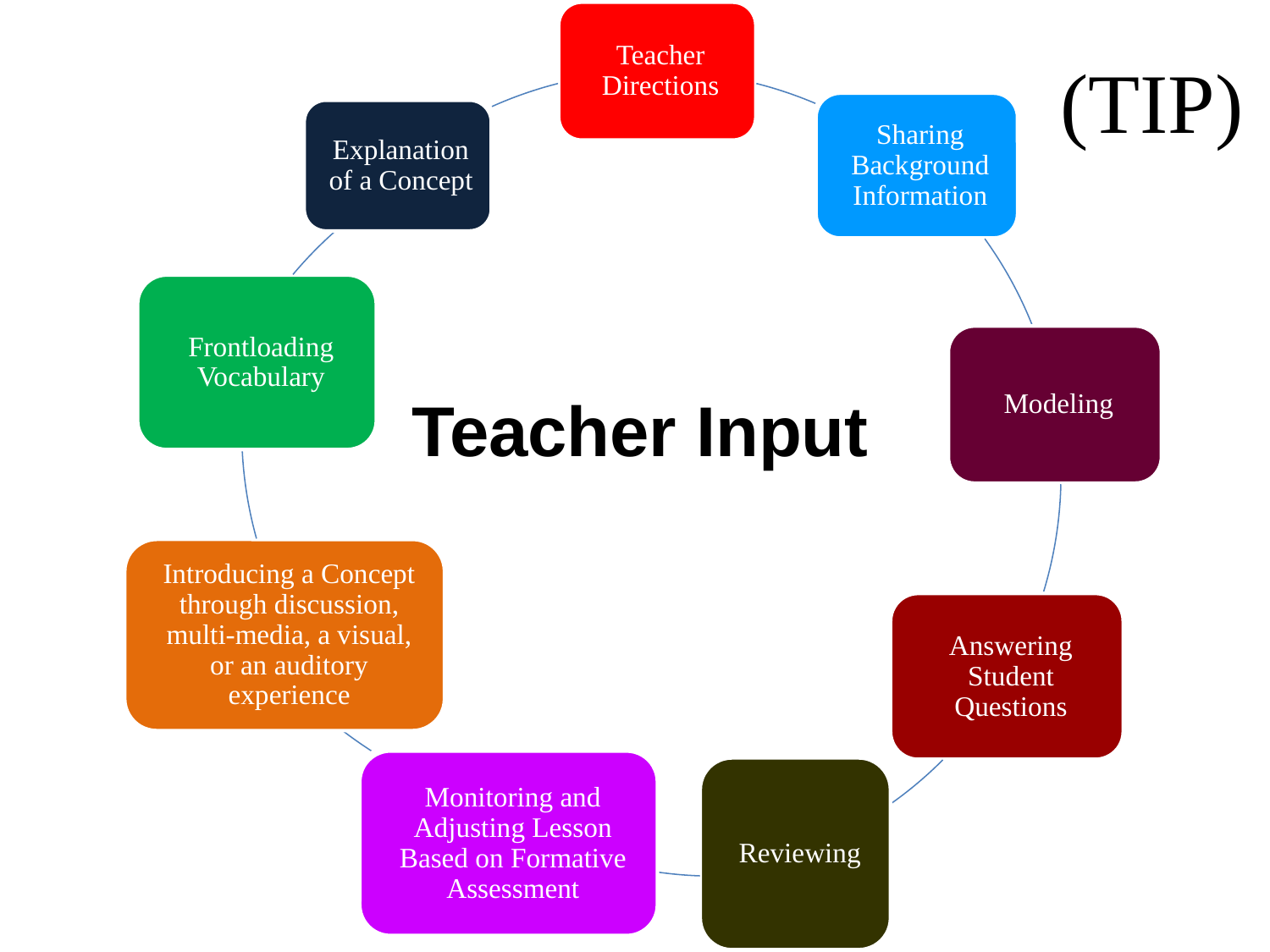

Teacher Directions
Sharing Background Information
Modeling
Answering Student Questions
Reviewing
Monitoring and Adjusting Lesson Based on Formative Assessment
Introducing a Concept through discussion, multi-media, a visual, or an auditory experience
Frontloading Vocabulary
Explanation of a Concept
(TIP)
# Teacher Input